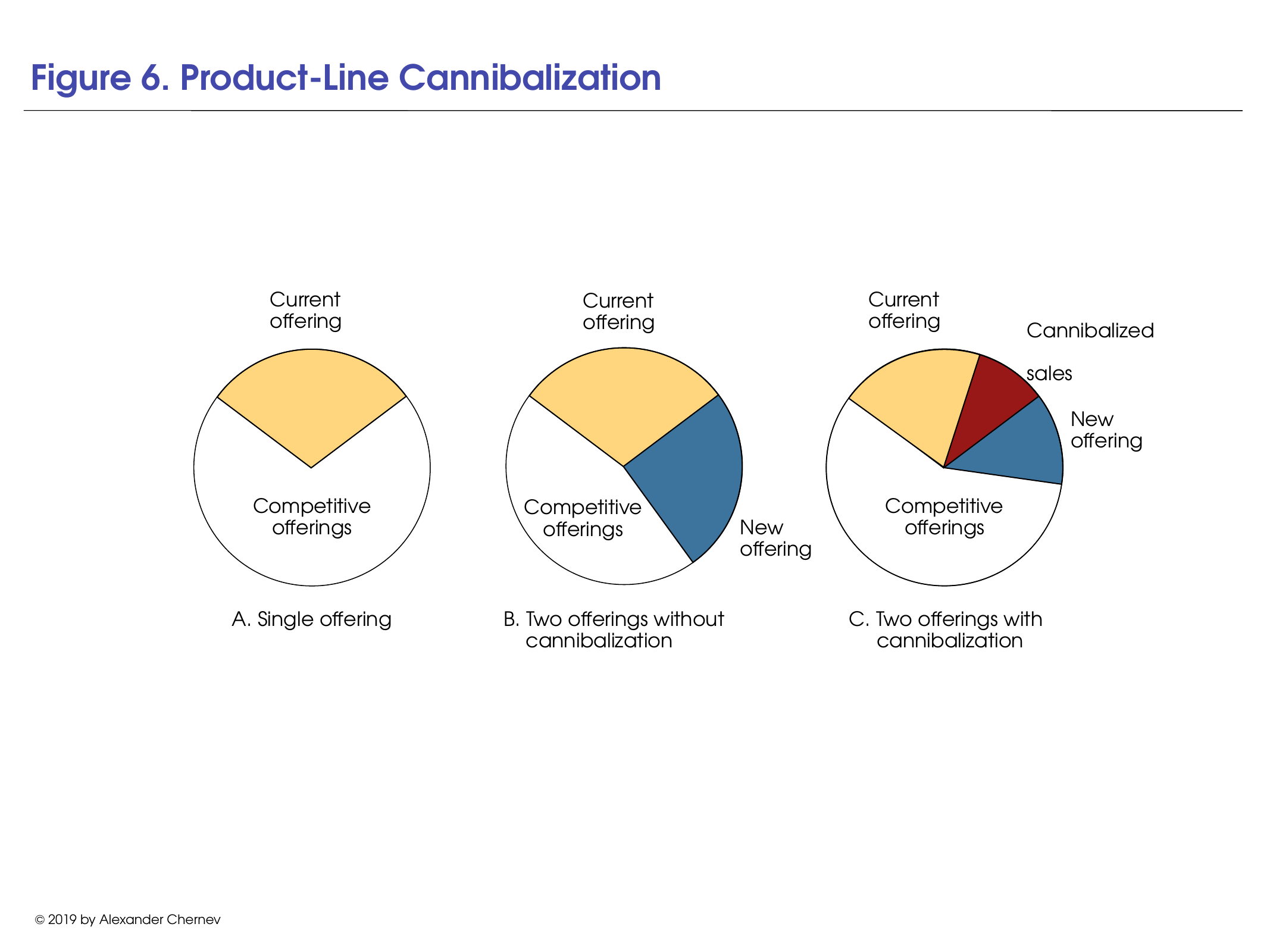

# Figure 6. Product-Line Cannibalization

Current offering

Competitive offerings
Current offering

Cannibalized
sales
New
offering
Competitive offerings
Current offering

Competitive offerings
New
offering
A. Single offering
B. Two offerings without
    cannibalization
C. Two offerings with
     cannibalization